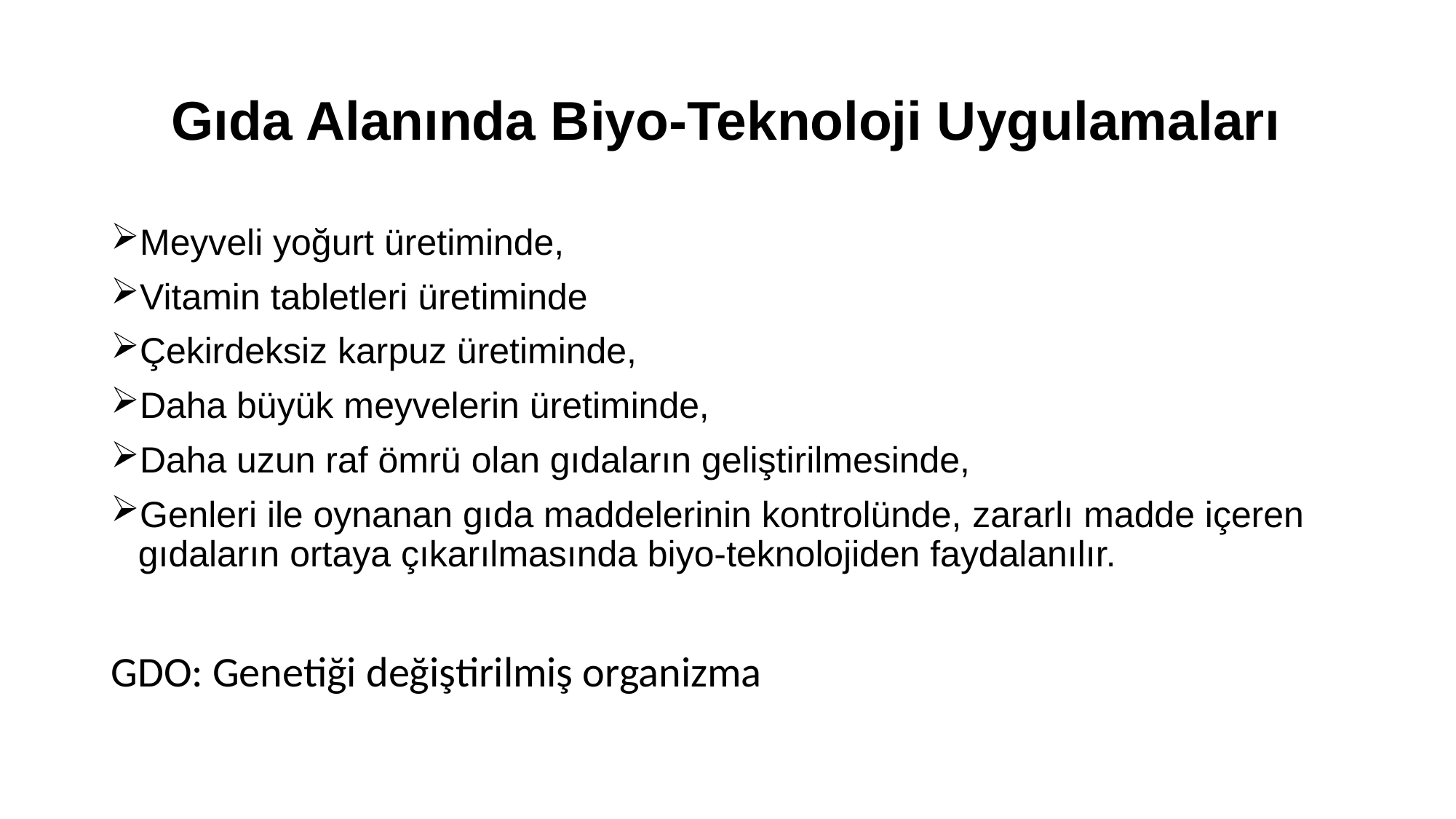

# 3. Gıda Alanında Biyo-Teknoloji Uygulamaları
Meyveli yoğurt üretiminde,
Vitamin tabletleri üretiminde
Çekirdeksiz karpuz üretiminde,
Daha büyük meyvelerin üretiminde,
Daha uzun raf ömrü olan gıdaların geliştirilmesinde,
Genleri ile oynanan gıda maddelerinin kontrolünde, zararlı madde içeren gıdaların ortaya çıkarılmasında biyo-teknolojiden faydalanılır.

GDO: Genetiği değiştirilmiş organizma